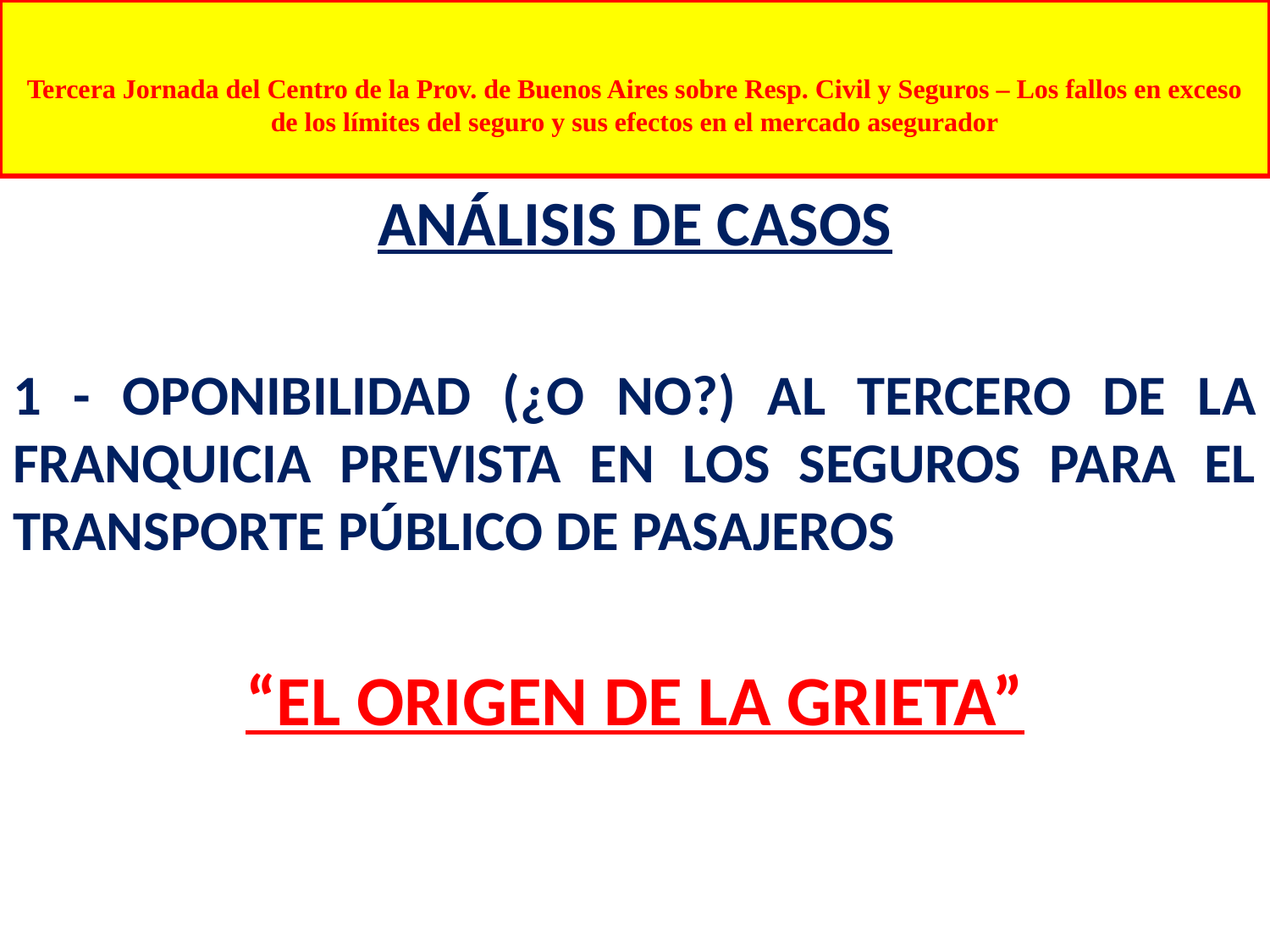

# Tercera Jornada del Centro de la Prov. de Buenos Aires sobre Resp. Civil y Seguros – Los fallos en exceso de los límites del seguro y sus efectos en el mercado asegurador
ANÁLISIS DE CASOS

1 - OPONIBILIDAD (¿O NO?) AL TERCERO DE LA FRANQUICIA PREVISTA EN LOS SEGUROS PARA EL TRANSPORTE PÚBLICO DE PASAJEROS

“EL ORIGEN DE LA GRIETA”